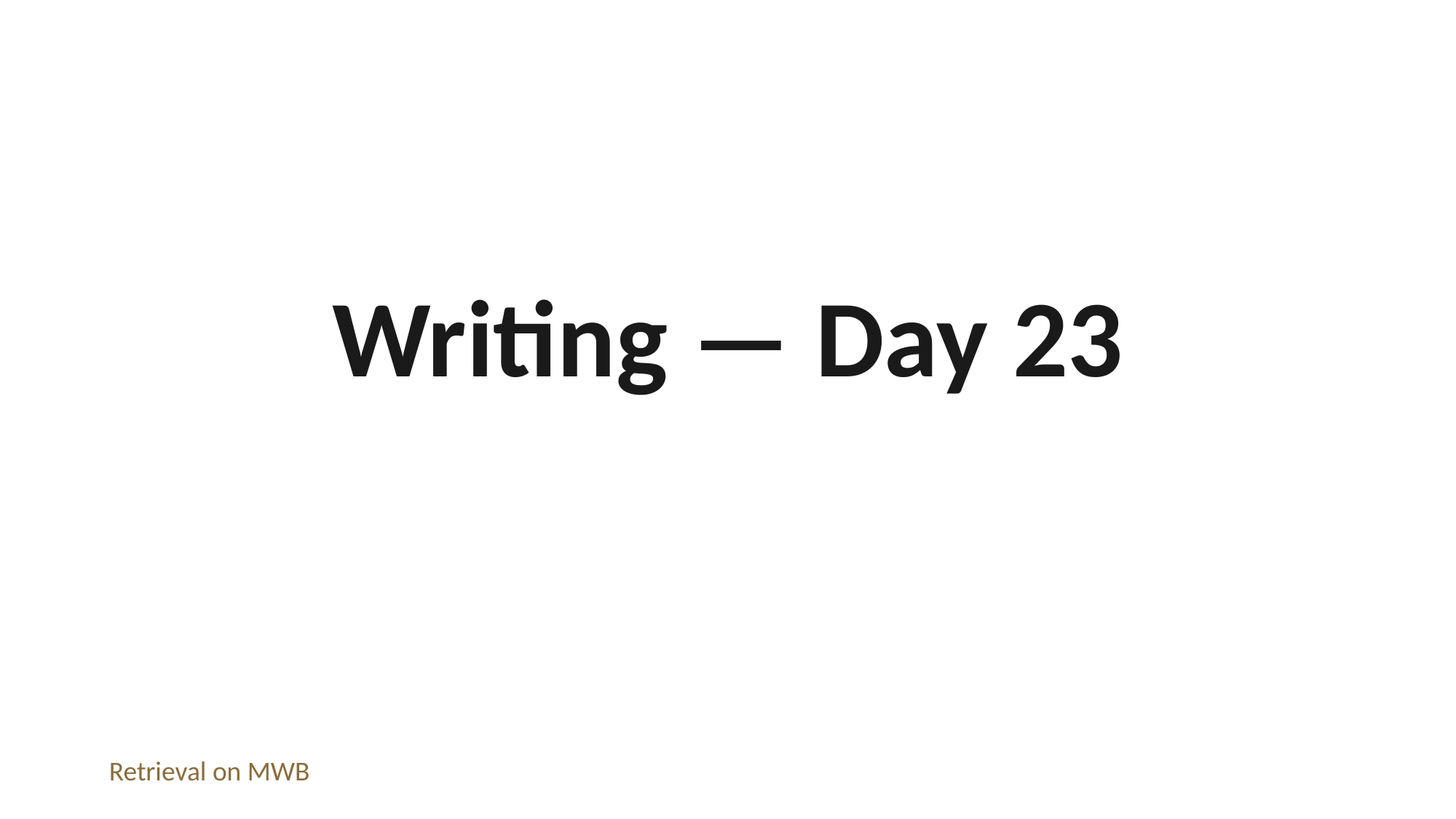

Writing — Day 23
Retrieval on MWB